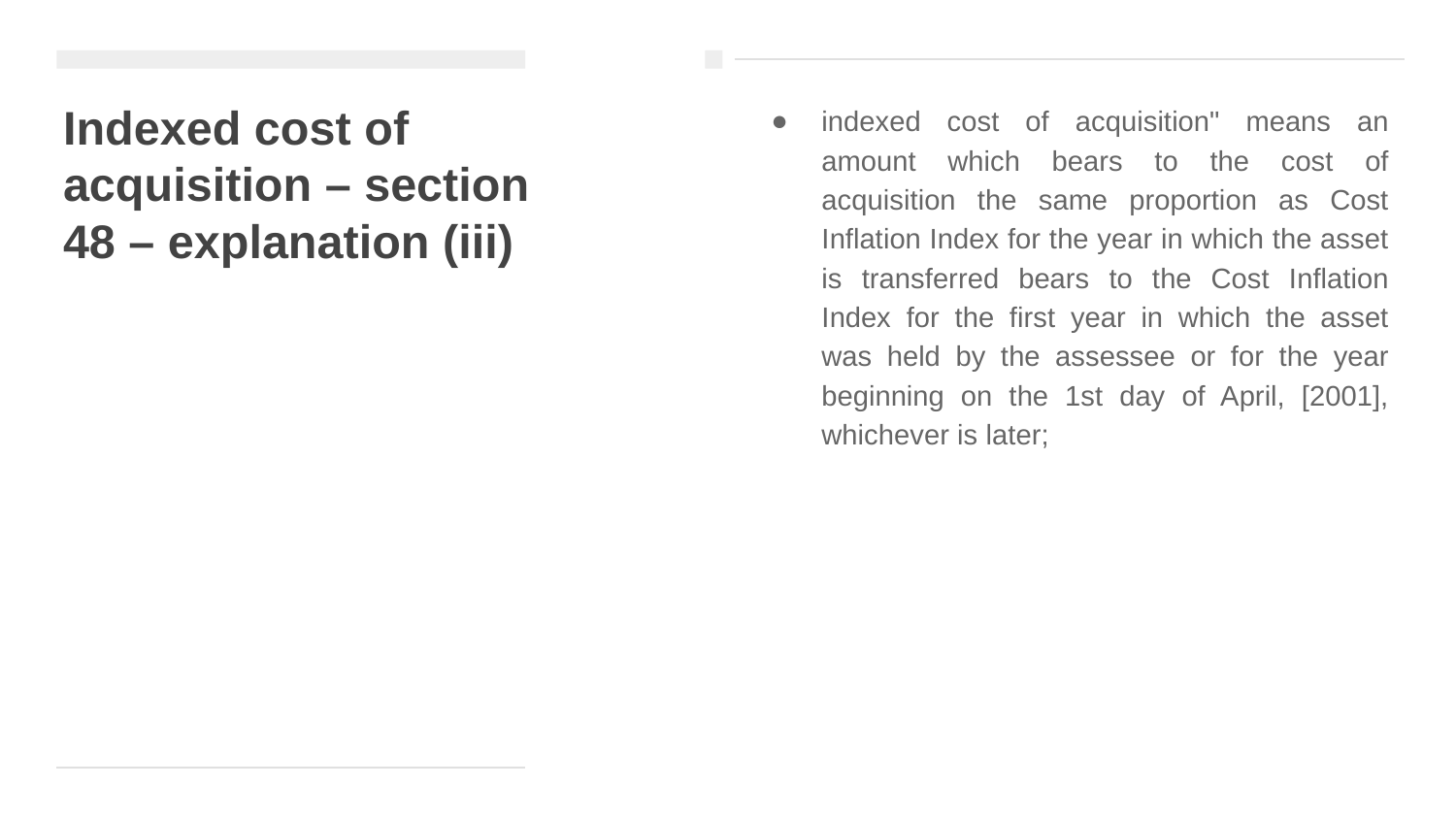

# Indexed cost of acquisition – section 48 – explanation (iii)
indexed cost of acquisition" means an amount which bears to the cost of acquisition the same proportion as Cost Inflation Index for the year in which the asset is transferred bears to the Cost Inflation Index for the first year in which the asset was held by the assessee or for the year beginning on the 1st day of April, [2001], whichever is later;